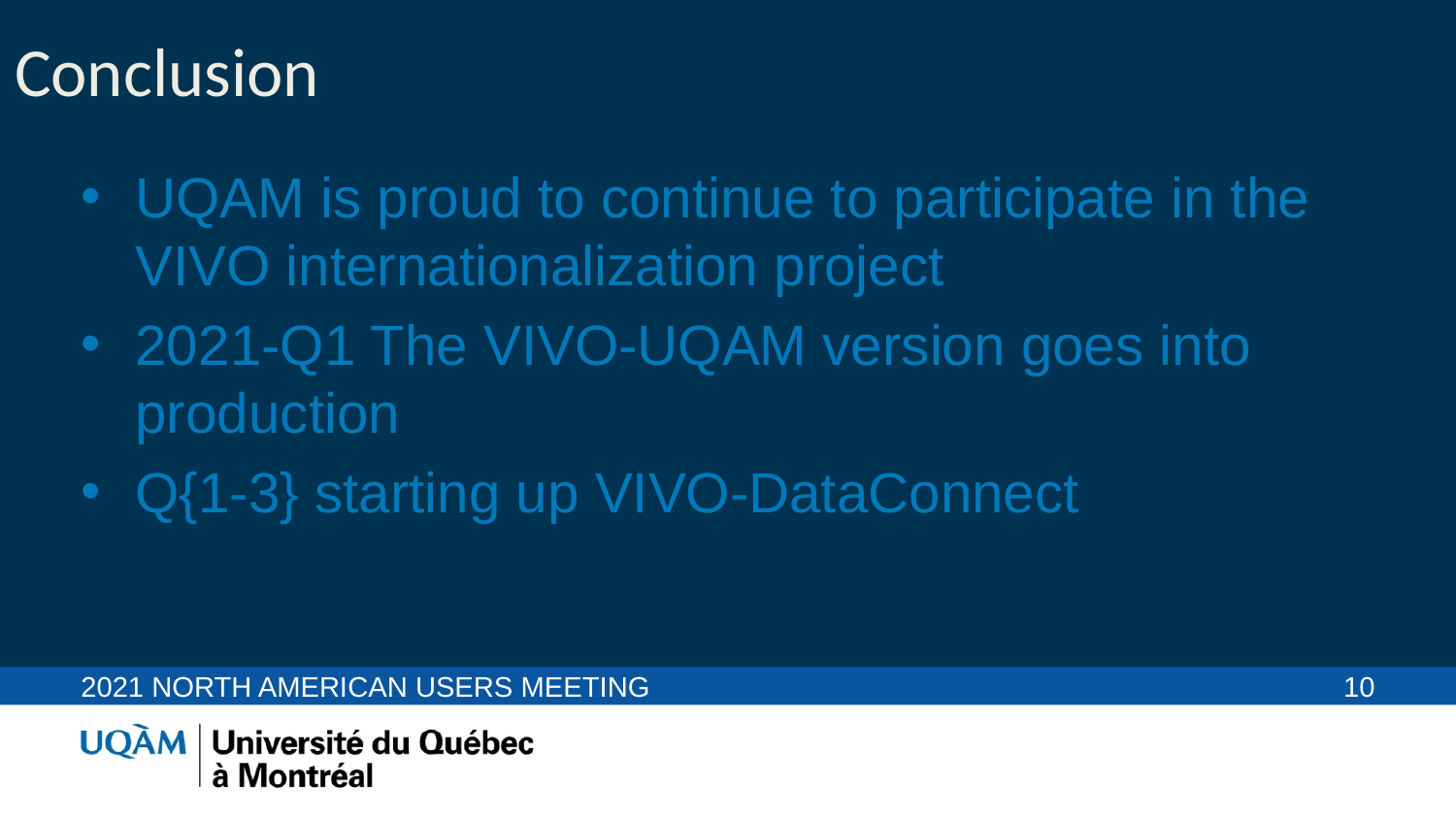

UQAM is proud to continue to participate in the VIVO internationalization project
2021-Q1 The VIVO-UQAM version goes into production
Q{1-3} starting up VIVO-DataConnect
Conclusion
2021 North American Users Meeting
10